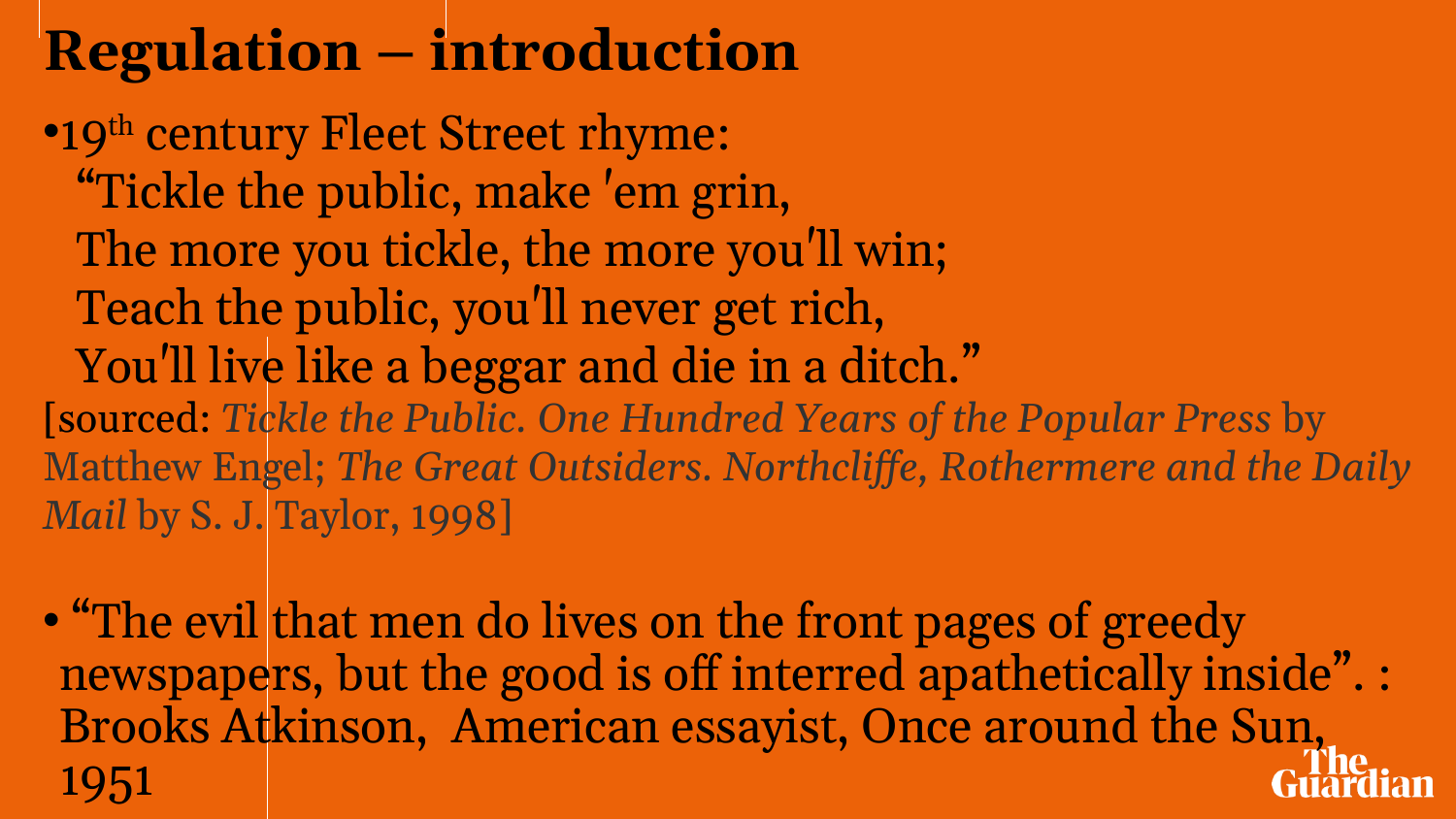

# Regulation – introduction
19th century Fleet Street rhyme:
“Tickle the public, make 'em grin,
The more you tickle, the more you'll win;
Teach the public, you'll never get rich,
You'll live like a beggar and die in a ditch.”
[sourced: Tickle the Public. One Hundred Years of the Popular Press by Matthew Engel; The Great Outsiders. Northcliffe, Rothermere and the Daily Mail by S. J. Taylor, 1998]

 “The evil that men do lives on the front pages of greedy newspapers, but the good is off interred apathetically inside”. : Brooks Atkinson,  American essayist, Once around the Sun, 1951